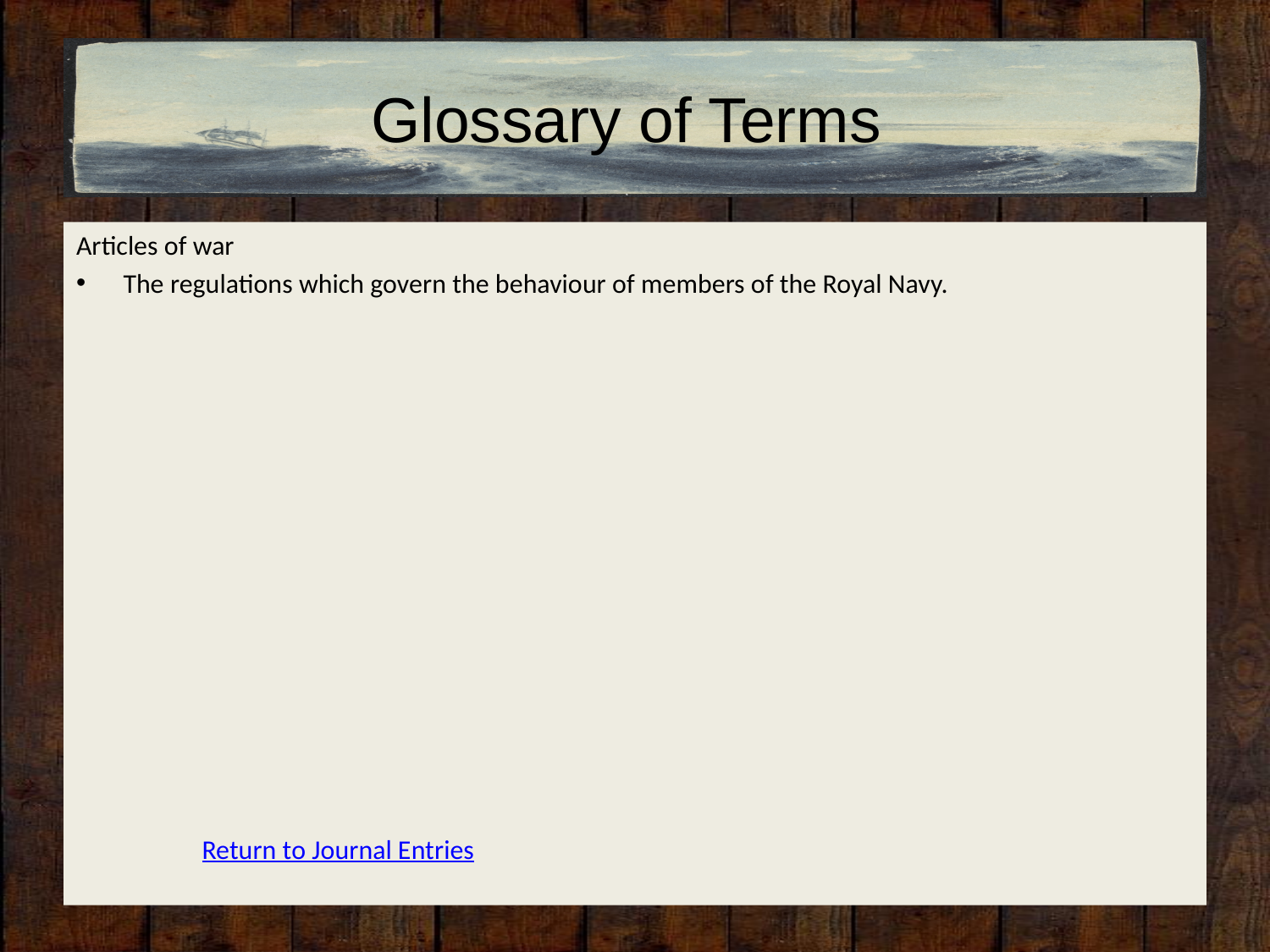

# Glossary of Terms
Articles of war
The regulations which govern the behaviour of members of the Royal Navy.

													Return to Journal Entries